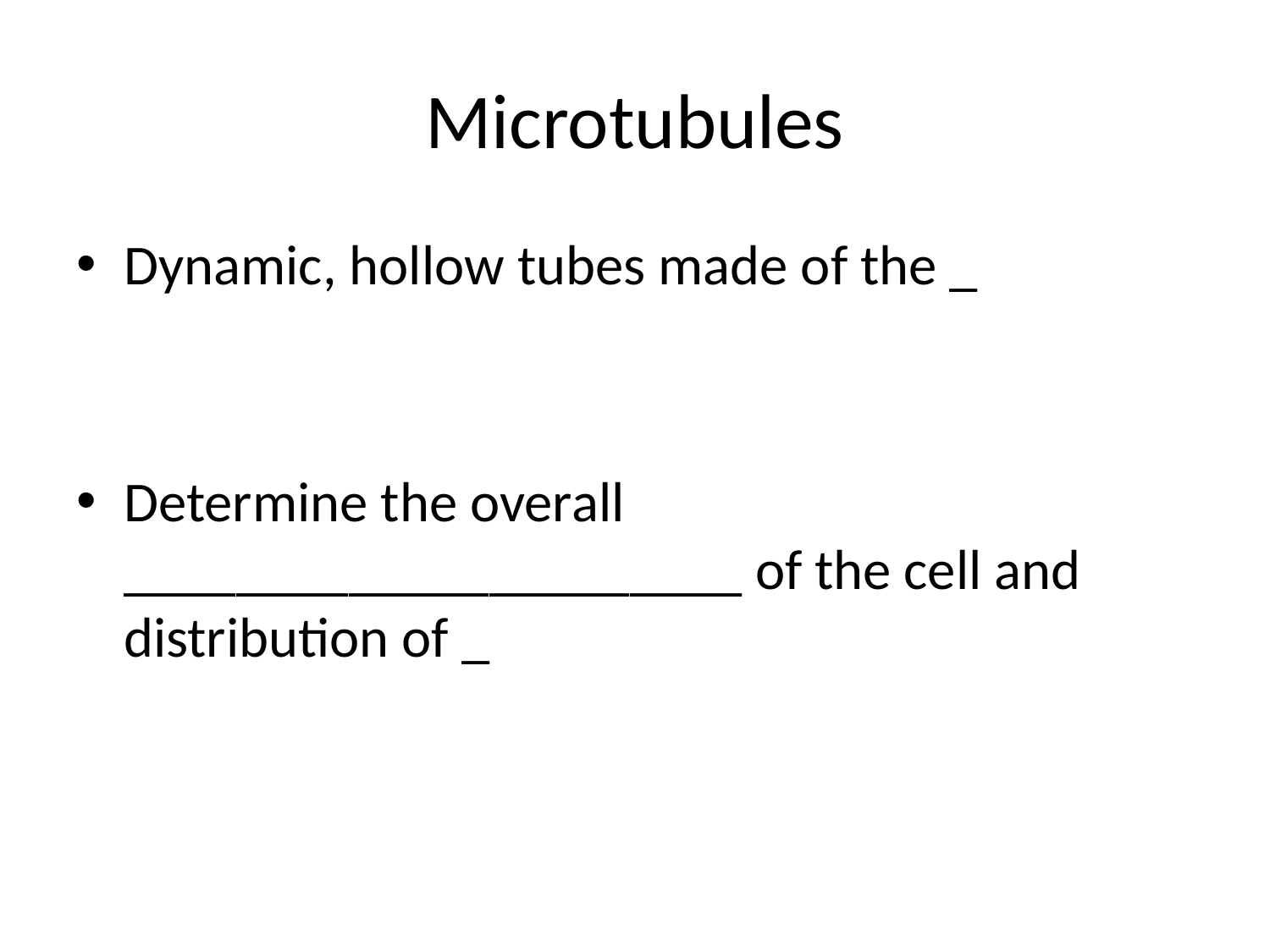

# Microtubules
Dynamic, hollow tubes made of the _

Determine the overall ______________________ of the cell and distribution of _